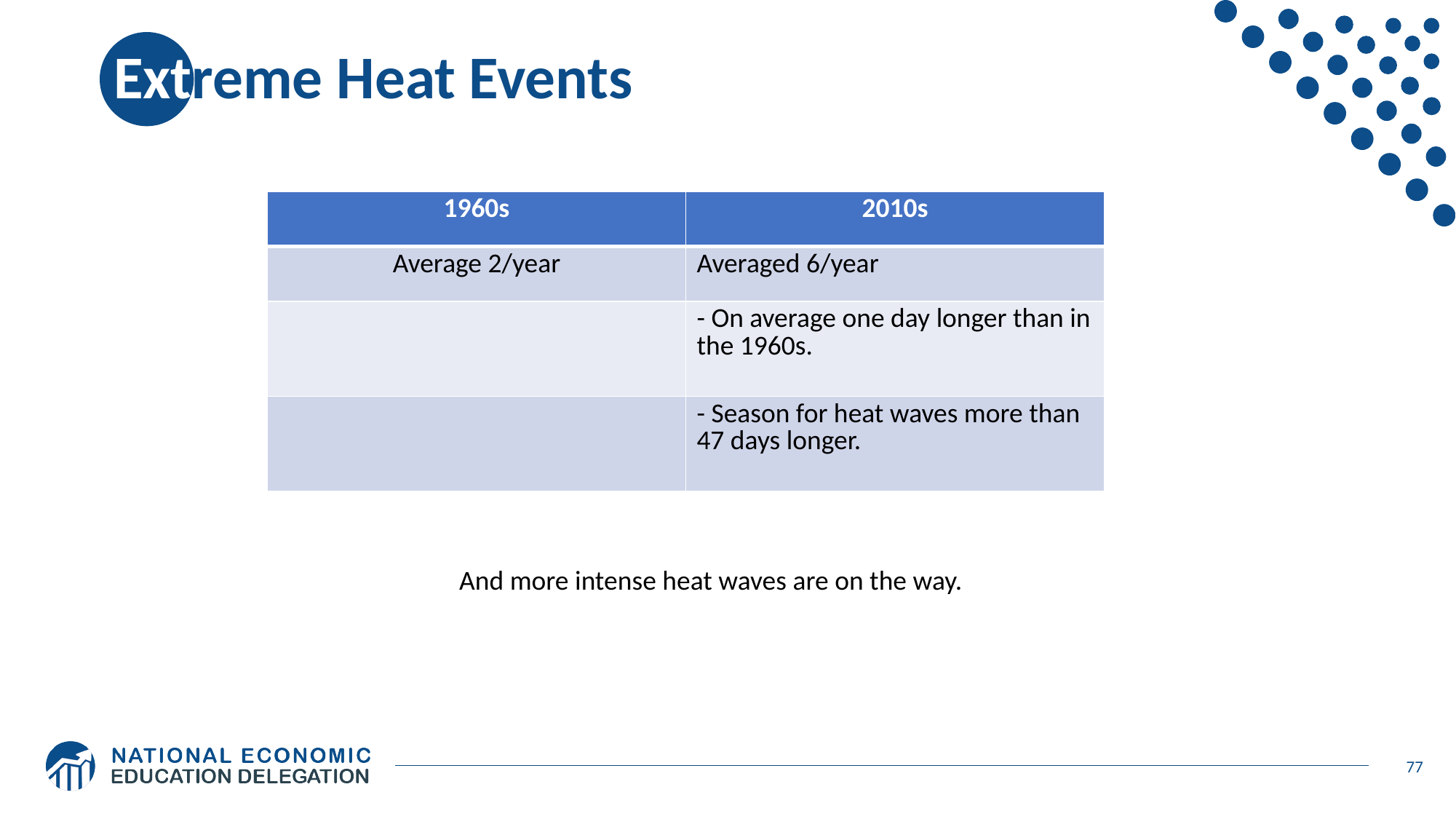

# Extreme Heat Events
| 1960s | 2010s |
| --- | --- |
| Average 2/year | Averaged 6/year |
|  | - On average one day longer than in the 1960s. |
|  | - Season for heat waves more than 47 days longer. |
And more intense heat waves are on the way.
77